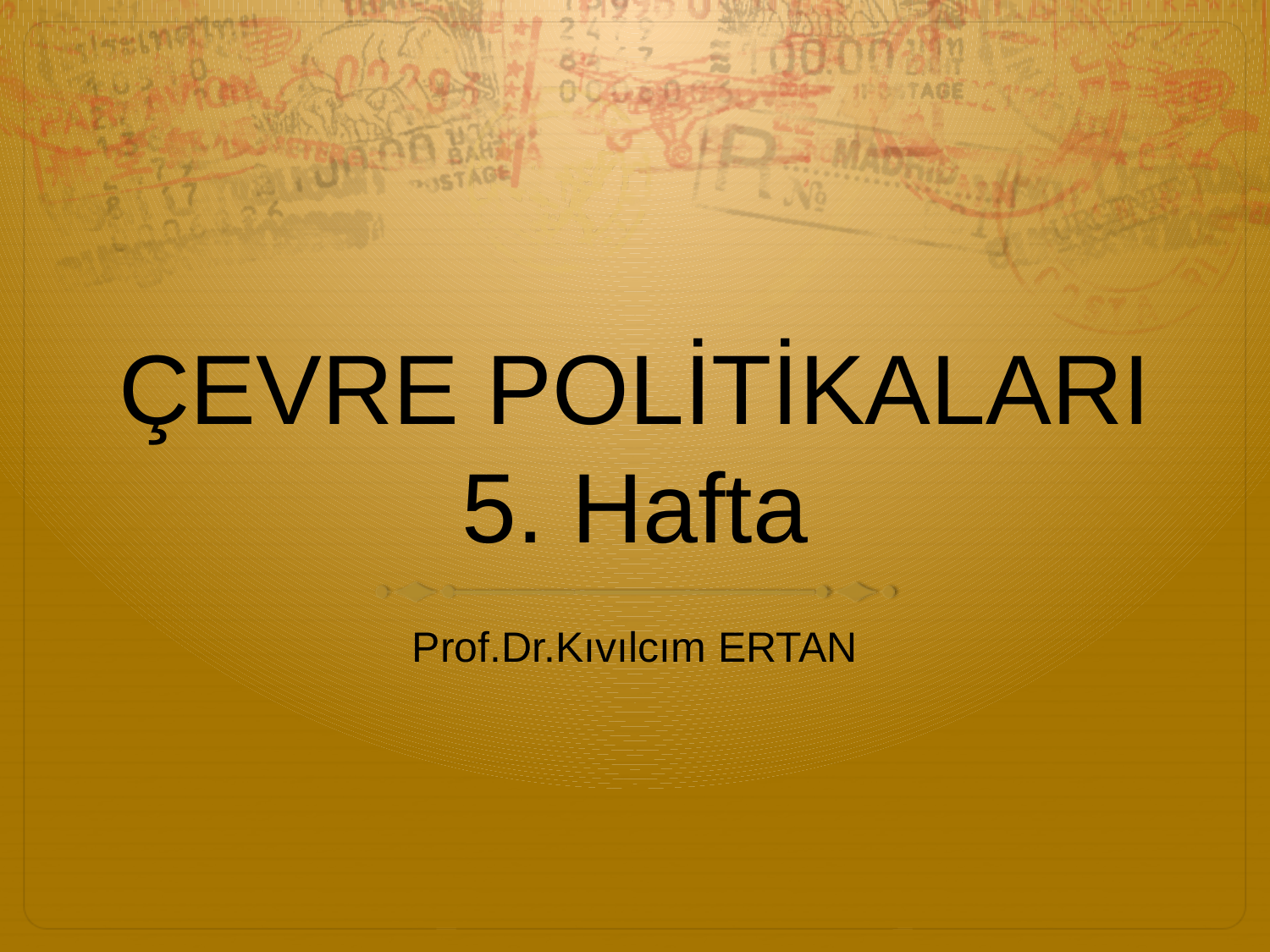

# ÇEVRE POLİTİKALARI 5. Hafta
Prof.Dr.Kıvılcım ERTAN